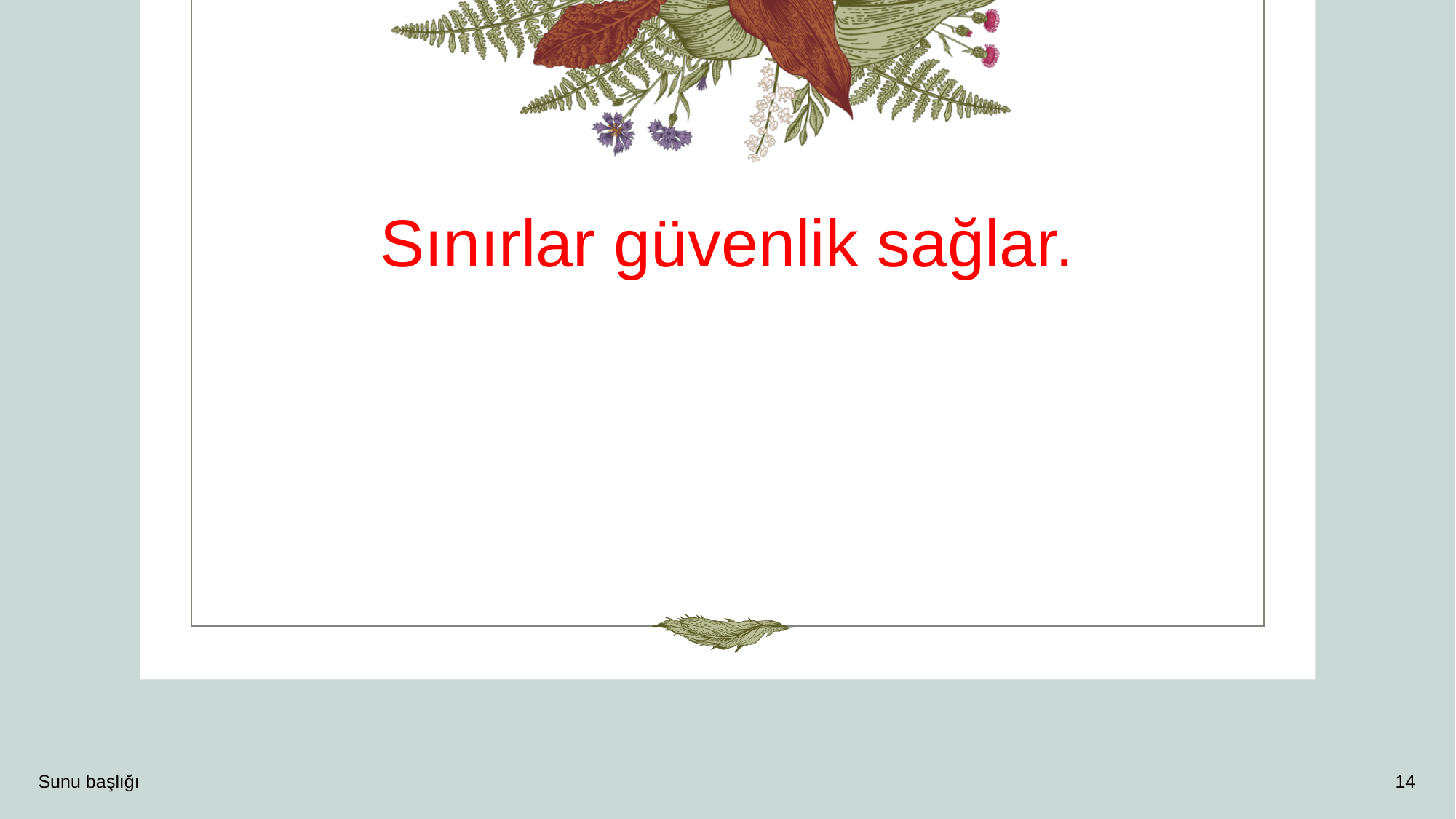

# Sınırlar güvenlik sağlar.

Sunu başlığı
14